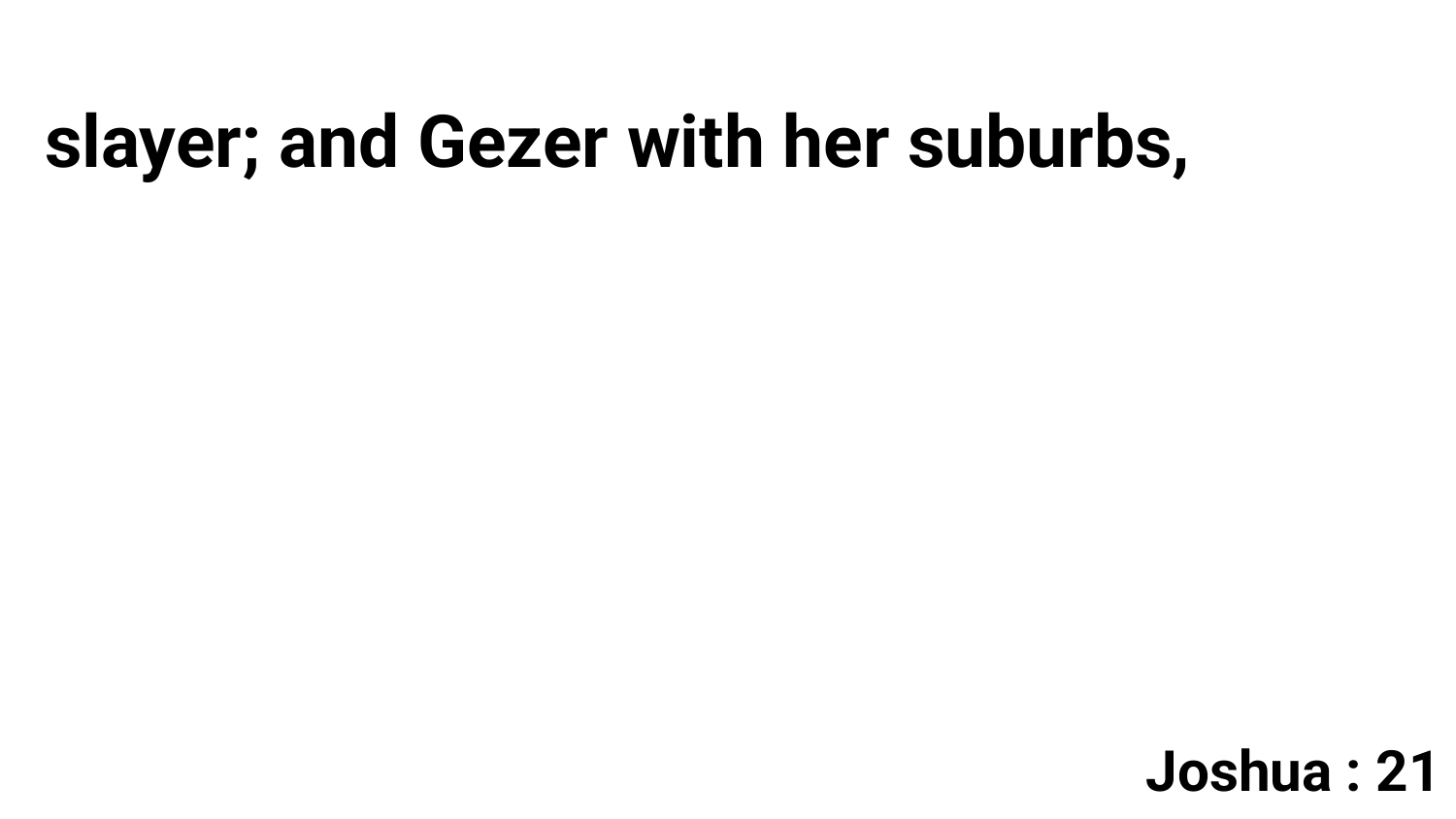

slayer; and Gezer with her suburbs,
Joshua : 21